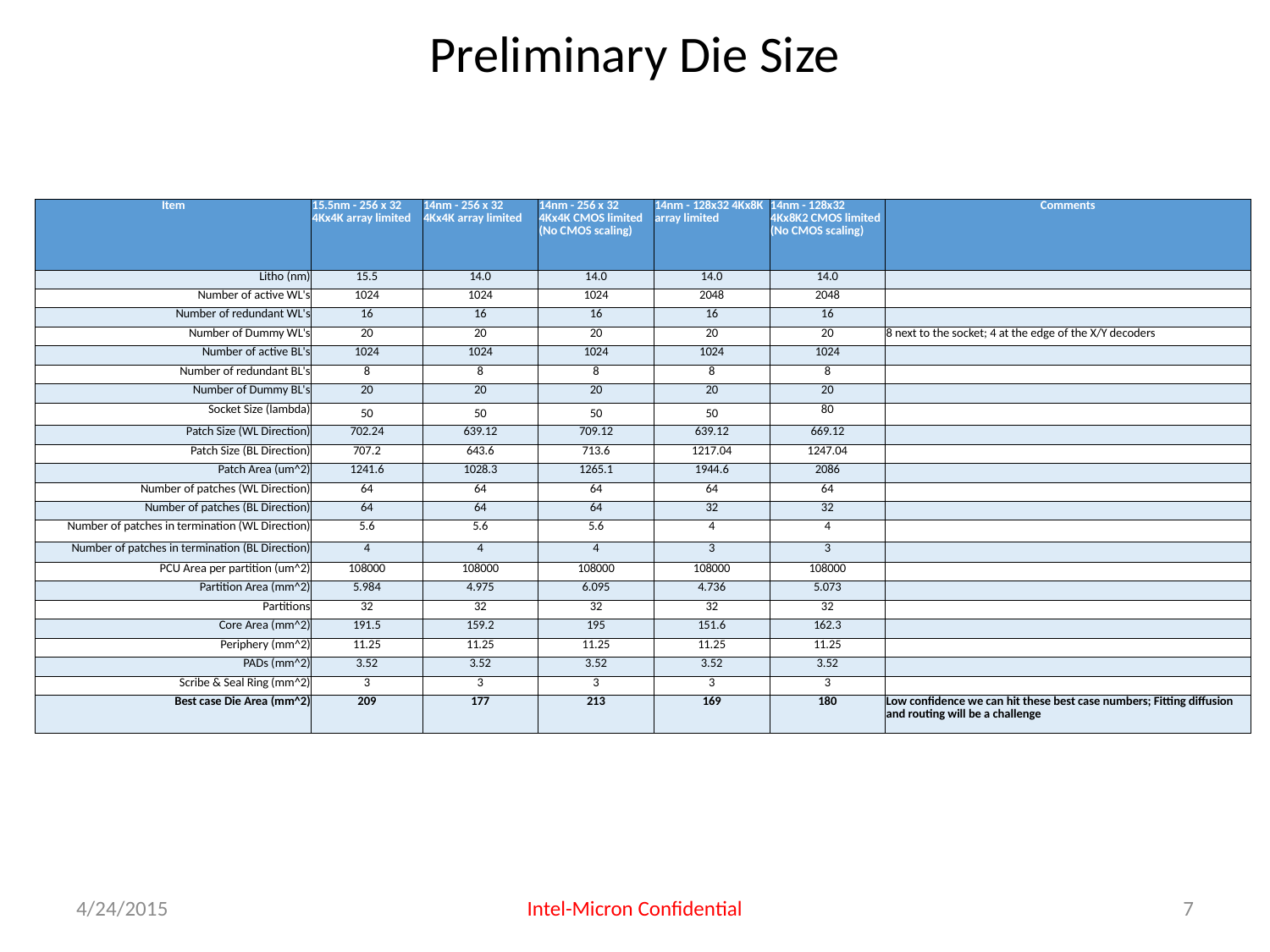

# Preliminary Die Size
| Item | 15.5nm - 256 x 32 4Kx4K array limited | 14nm - 256 x 32 4Kx4K array limited | 14nm - 256 x 32 4Kx4K CMOS limited (No CMOS scaling) | 14nm - 128x32 4Kx8K array limited | 14nm - 128x32 4Kx8K2 CMOS limited (No CMOS scaling) | Comments |
| --- | --- | --- | --- | --- | --- | --- |
| Litho (nm) | 15.5 | 14.0 | 14.0 | 14.0 | 14.0 |  |
| Number of active WL's | 1024 | 1024 | 1024 | 2048 | 2048 |  |
| Number of redundant WL's | 16 | 16 | 16 | 16 | 16 |  |
| Number of Dummy WL's | 20 | 20 | 20 | 20 | 20 | 8 next to the socket; 4 at the edge of the X/Y decoders |
| Number of active BL's | 1024 | 1024 | 1024 | 1024 | 1024 |  |
| Number of redundant BL's | 8 | 8 | 8 | 8 | 8 |  |
| Number of Dummy BL's | 20 | 20 | 20 | 20 | 20 |  |
| Socket Size (lambda) | 50 | 50 | 50 | 50 | 80 |  |
| Patch Size (WL Direction) | 702.24 | 639.12 | 709.12 | 639.12 | 669.12 |  |
| Patch Size (BL Direction) | 707.2 | 643.6 | 713.6 | 1217.04 | 1247.04 |  |
| Patch Area (um^2) | 1241.6 | 1028.3 | 1265.1 | 1944.6 | 2086 |  |
| Number of patches (WL Direction) | 64 | 64 | 64 | 64 | 64 |  |
| Number of patches (BL Direction) | 64 | 64 | 64 | 32 | 32 |  |
| Number of patches in termination (WL Direction) | 5.6 | 5.6 | 5.6 | 4 | 4 |  |
| Number of patches in termination (BL Direction) | 4 | 4 | 4 | 3 | 3 |  |
| PCU Area per partition (um^2) | 108000 | 108000 | 108000 | 108000 | 108000 |  |
| Partition Area (mm^2) | 5.984 | 4.975 | 6.095 | 4.736 | 5.073 |  |
| Partitions | 32 | 32 | 32 | 32 | 32 |  |
| Core Area (mm^2) | 191.5 | 159.2 | 195 | 151.6 | 162.3 |  |
| Periphery (mm^2) | 11.25 | 11.25 | 11.25 | 11.25 | 11.25 |  |
| PADs (mm^2) | 3.52 | 3.52 | 3.52 | 3.52 | 3.52 |  |
| Scribe & Seal Ring (mm^2) | 3 | 3 | 3 | 3 | 3 |  |
| Best case Die Area (mm^2) | 209 | 177 | 213 | 169 | 180 | Low confidence we can hit these best case numbers; Fitting diffusion and routing will be a challenge |
4/24/2015
Intel-Micron Confidential
7